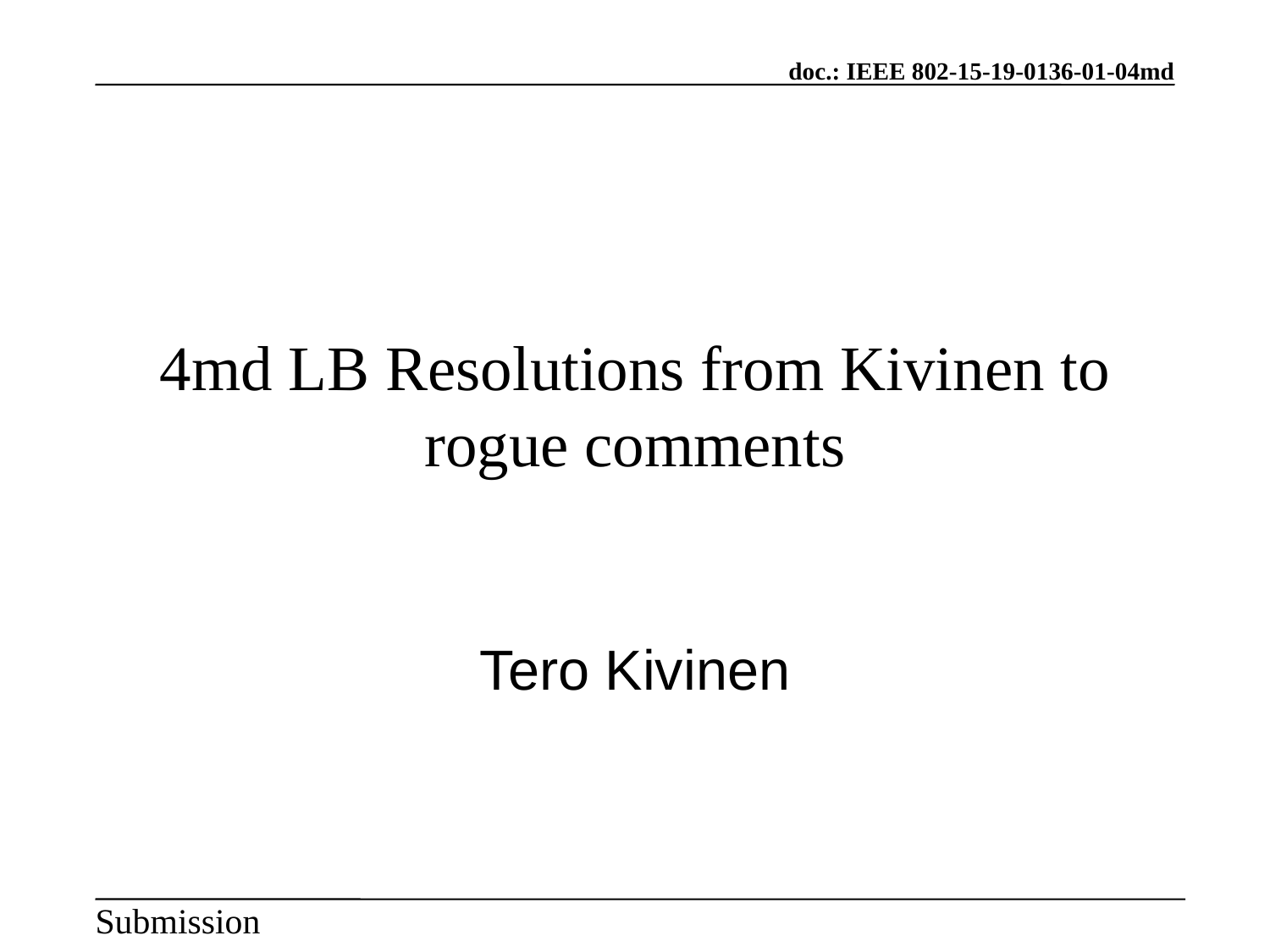

4md LB Resolutions from Kivinen to rogue comments
Tero Kivinen